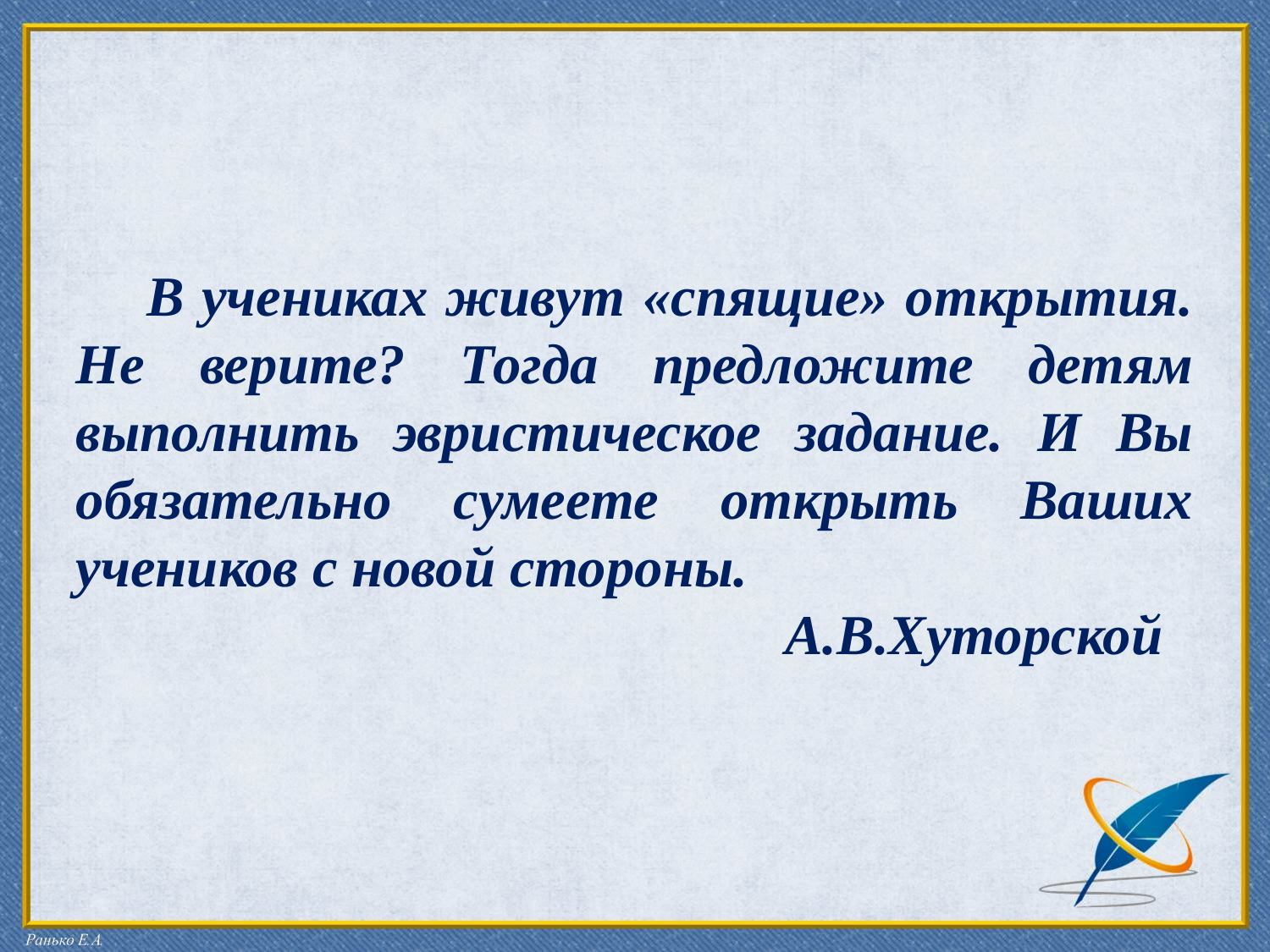

#
    В учениках живут «спящие» открытия. Не верите? Тогда предложите детям выполнить эвристическое задание. И Вы обязательно сумеете открыть Ваших учеников с новой стороны.
                                                  А.В.Хуторской